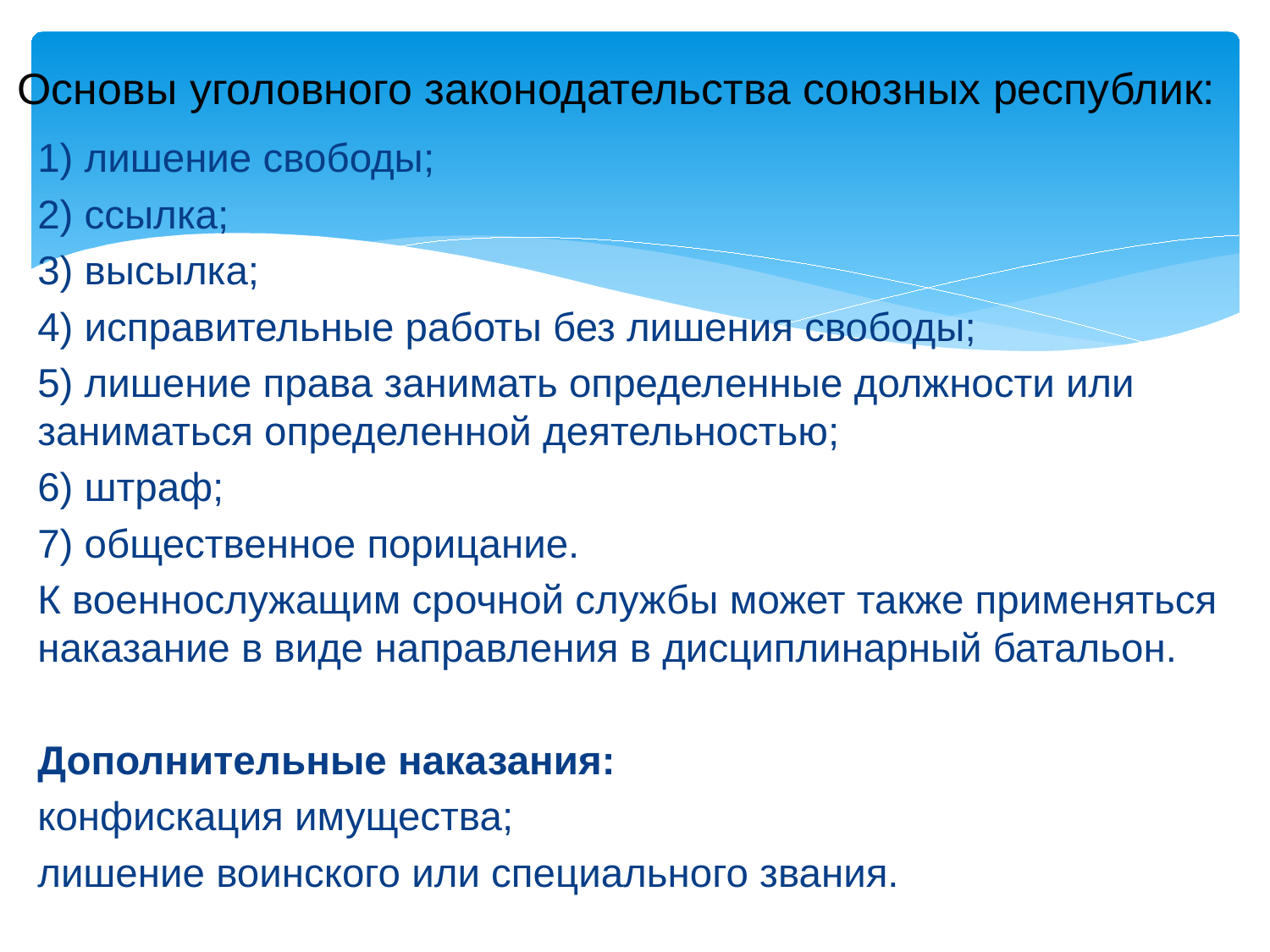

# Основы уголовного законодательства союзных республик:
1) лишение свободы;
2) ссылка;
3) высылка;
4) исправительные работы без лишения свободы;
5) лишение права занимать определенные должности или заниматься определенной деятельностью;
6) штраф;
7) общественное порицание.
К военнослужащим срочной службы может также применяться наказание в виде направления в дисциплинарный батальон.

Дополнительные наказания:
конфискация имущества;
лишение воинского или специального звания.